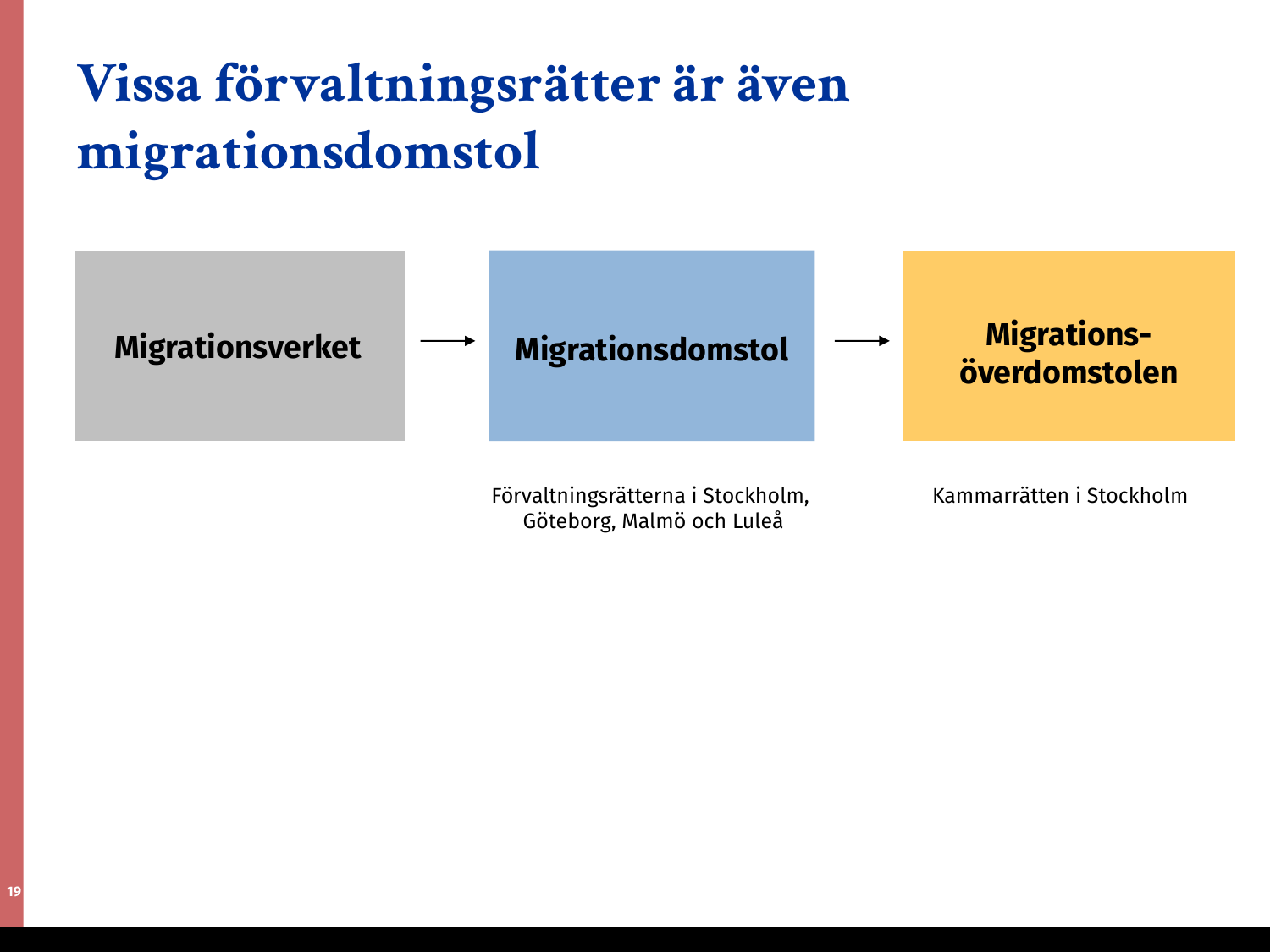

# Vissa förvaltningsrätter är även migrationsdomstol

Migrationsdomstol
Migrations-
överdomstolen
Migrationsverket

Förvaltningsrätterna i Stockholm,
Göteborg, Malmö och Luleå
Kammarrätten i Stockholm